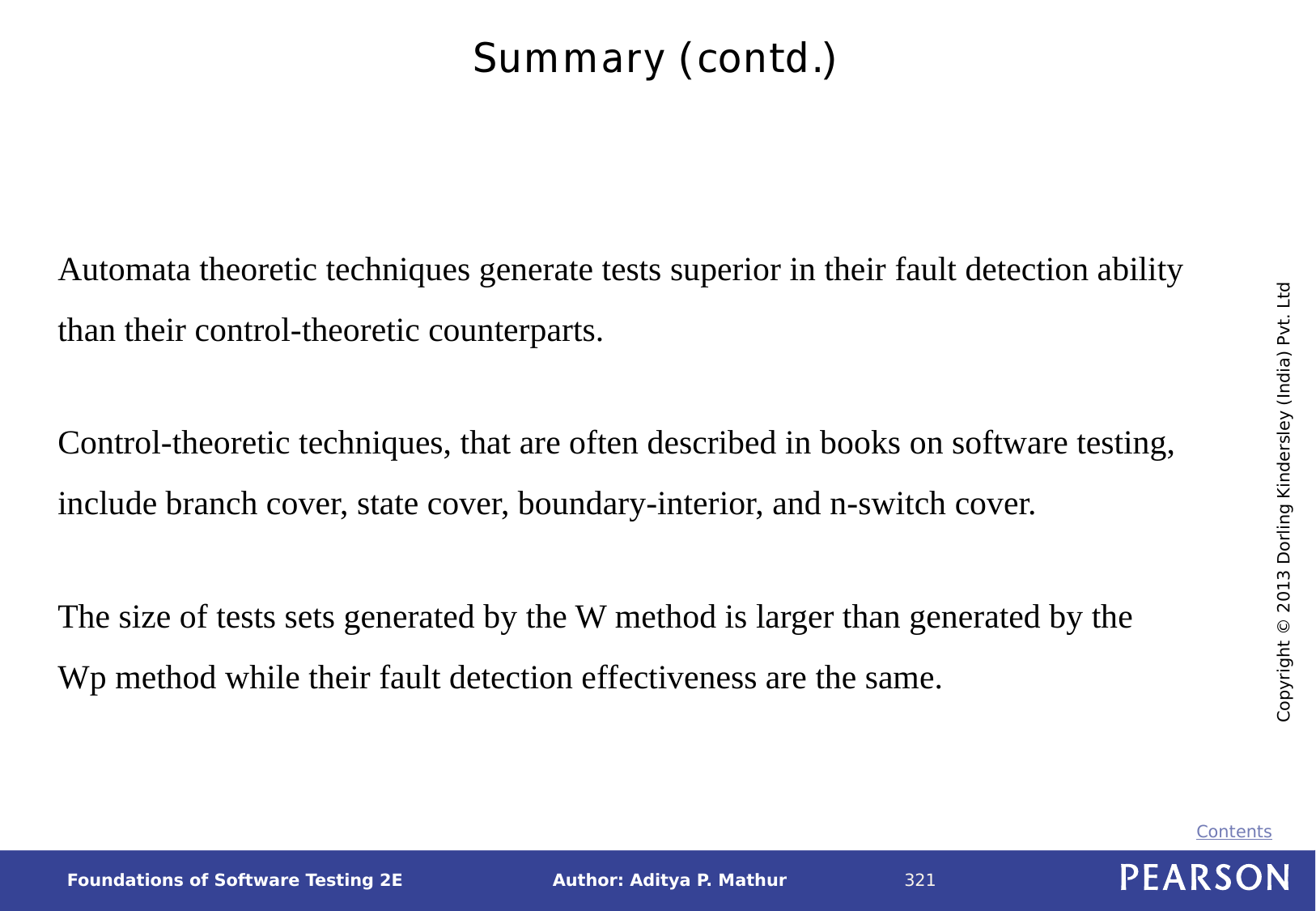

# Summary (contd.)
Automata theoretic techniques generate tests superior in their fault detection ability than their control-theoretic counterparts.
Control-theoretic techniques, that are often described in books on software testing,  include branch cover, state cover, boundary-interior, and n-switch cover.
The size of tests sets generated by the W method is larger than generated by the Wp method while their fault detection effectiveness are the same.